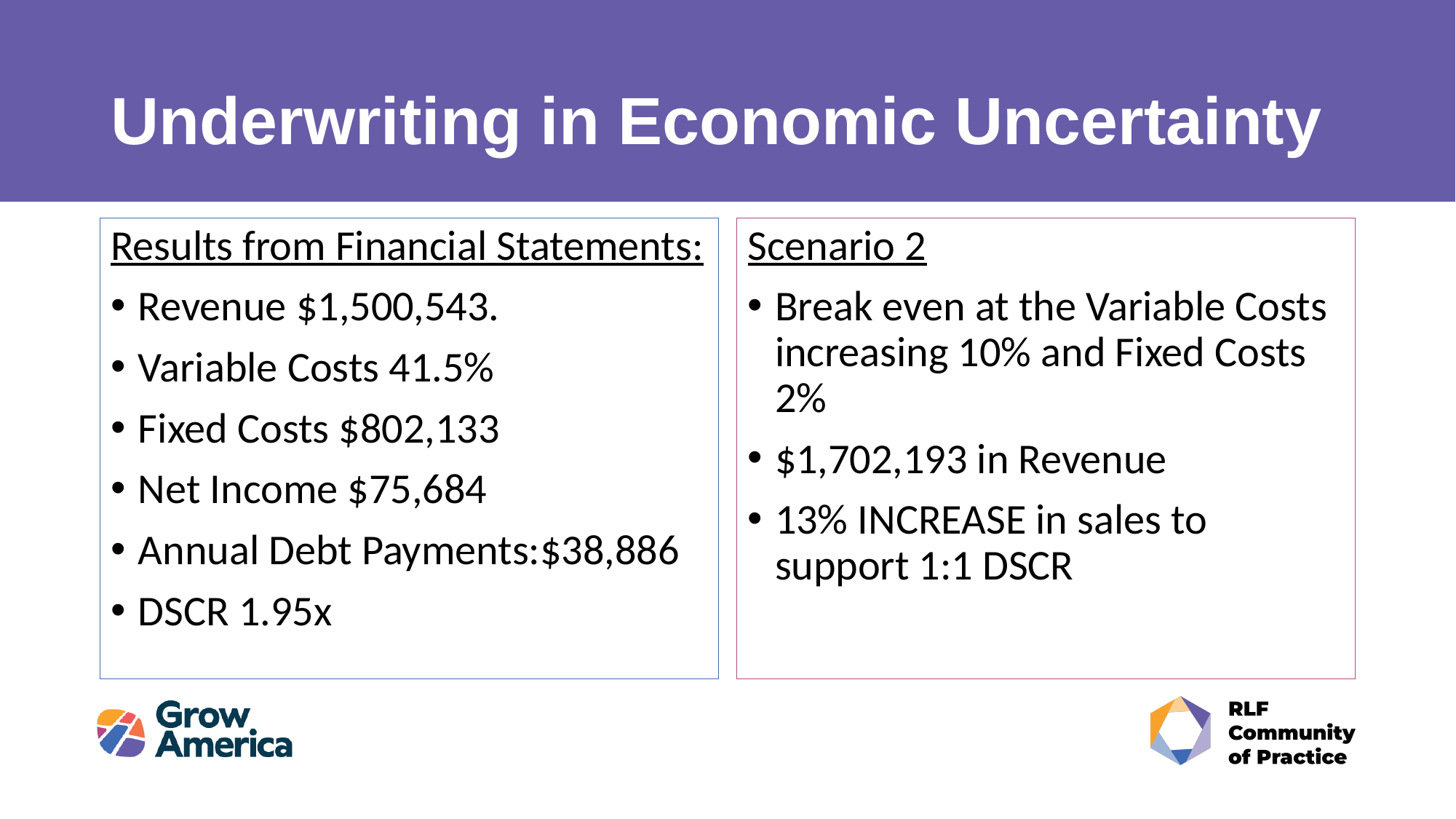

# Underwriting in Economic Uncertainty
Results from Financial Statements:
Revenue $1,500,543.
Variable Costs 41.5%
Fixed Costs $802,133
Net Income $75,684
Annual Debt Payments:$38,886
DSCR 1.95x
Scenario 2
Break even at the Variable Costs increasing 10% and Fixed Costs 2%
$1,702,193 in Revenue
13% INCREASE in sales to support 1:1 DSCR